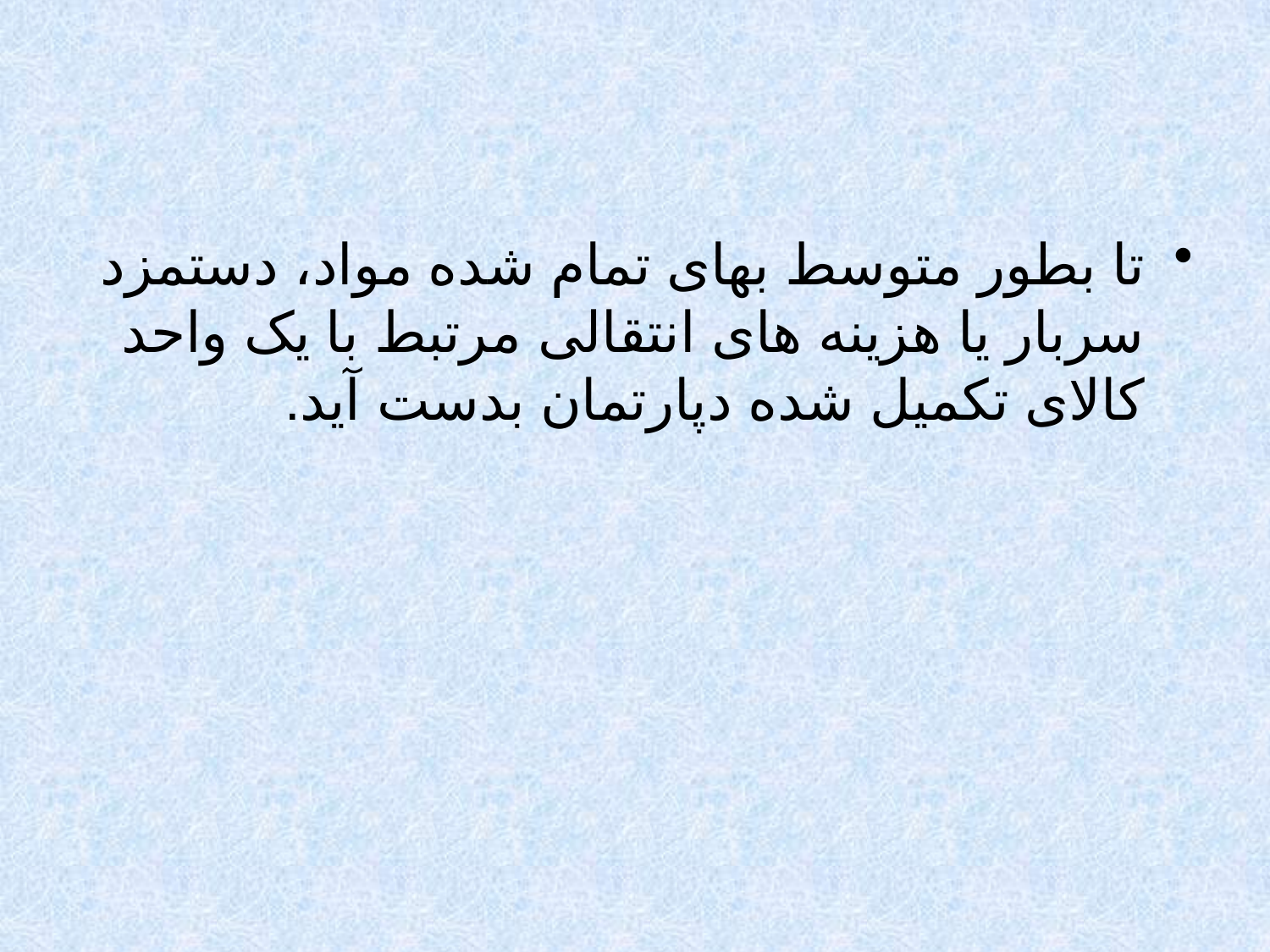

#
تا بطور متوسط بهای تمام شده مواد، دستمزد سربار یا هزینه های انتقالی مرتبط با یک واحد کالای تکمیل شده دپارتمان بدست آید.